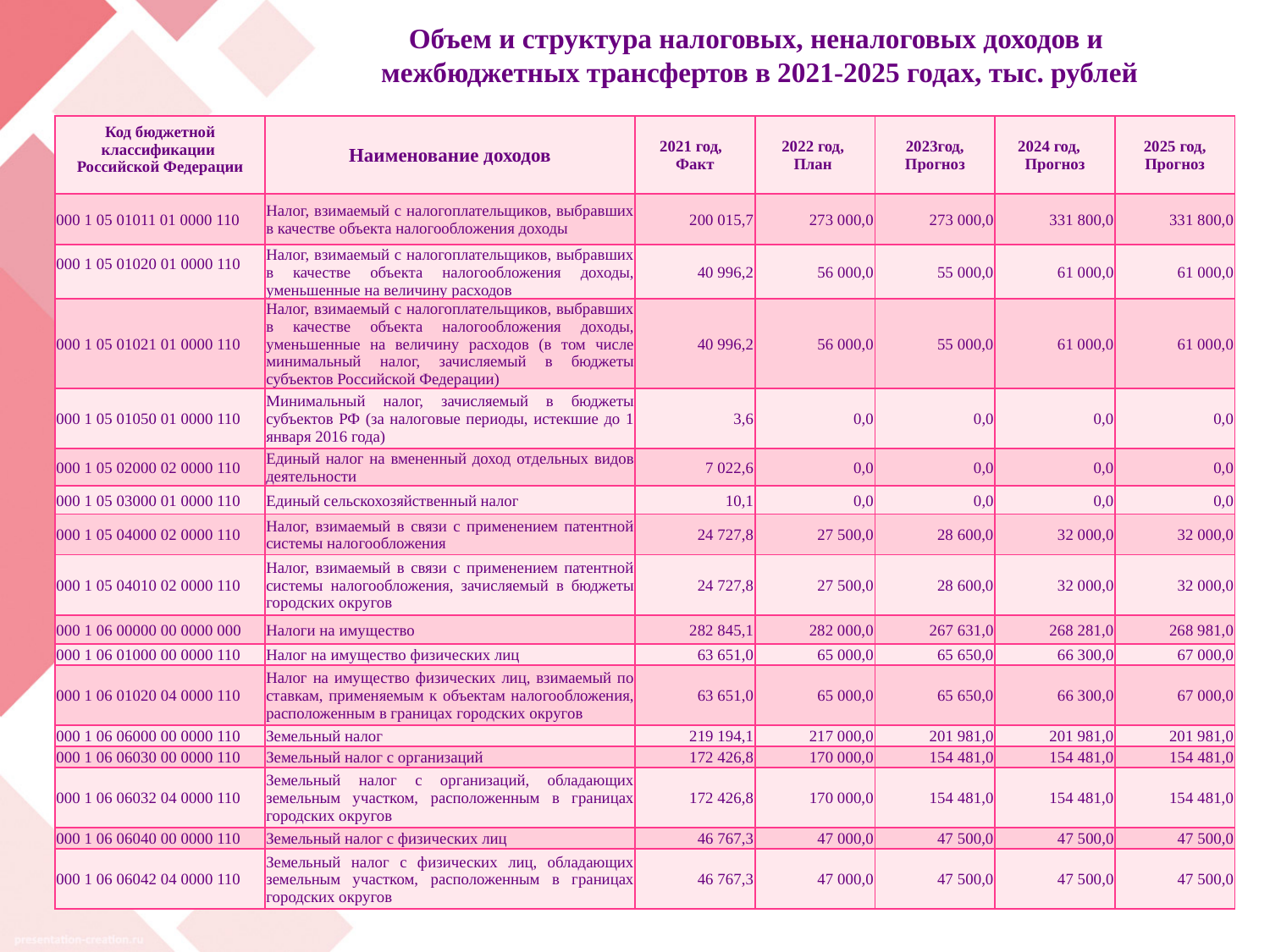

# Объем и структура налоговых, неналоговых доходов и межбюджетных трансфертов в 2021-2025 годах, тыс. рублей
| Код бюджетной классификации Российской Федерации | Наименование доходов | 2021 год, Факт | 2022 год, План | 2023год, Прогноз | 2024 год, Прогноз | 2025 год, Прогноз |
| --- | --- | --- | --- | --- | --- | --- |
| 000 1 05 01011 01 0000 110 | Налог, взимаемый с налогоплательщиков, выбравших в качестве объекта налогообложения доходы | 200 015,7 | 273 000,0 | 273 000,0 | 331 800,0 | 331 800,0 |
| 000 1 05 01020 01 0000 110 | Налог, взимаемый с налогоплательщиков, выбравших в качестве объекта налогообложения доходы, уменьшенные на величину расходов | 40 996,2 | 56 000,0 | 55 000,0 | 61 000,0 | 61 000,0 |
| 000 1 05 01021 01 0000 110 | Налог, взимаемый с налогоплательщиков, выбравших в качестве объекта налогообложения доходы, уменьшенные на величину расходов (в том числе минимальный налог, зачисляемый в бюджеты субъектов Российской Федерации) | 40 996,2 | 56 000,0 | 55 000,0 | 61 000,0 | 61 000,0 |
| 000 1 05 01050 01 0000 110 | Минимальный налог, зачисляемый в бюджеты субъектов РФ (за налоговые периоды, истекшие до 1 января 2016 года) | 3,6 | 0,0 | 0,0 | 0,0 | 0,0 |
| 000 1 05 02000 02 0000 110 | Единый налог на вмененный доход отдельных видов деятельности | 7 022,6 | 0,0 | 0,0 | 0,0 | 0,0 |
| 000 1 05 03000 01 0000 110 | Единый сельскохозяйственный налог | 10,1 | 0,0 | 0,0 | 0,0 | 0,0 |
| 000 1 05 04000 02 0000 110 | Налог, взимаемый в связи с применением патентной системы налогообложения | 24 727,8 | 27 500,0 | 28 600,0 | 32 000,0 | 32 000,0 |
| 000 1 05 04010 02 0000 110 | Налог, взимаемый в связи с применением патентной системы налогообложения, зачисляемый в бюджеты городских округов | 24 727,8 | 27 500,0 | 28 600,0 | 32 000,0 | 32 000,0 |
| 000 1 06 00000 00 0000 000 | Налоги на имущество | 282 845,1 | 282 000,0 | 267 631,0 | 268 281,0 | 268 981,0 |
| 000 1 06 01000 00 0000 110 | Налог на имущество физических лиц | 63 651,0 | 65 000,0 | 65 650,0 | 66 300,0 | 67 000,0 |
| 000 1 06 01020 04 0000 110 | Налог на имущество физических лиц, взимаемый по ставкам, применяемым к объектам налогообложения, расположенным в границах городских округов | 63 651,0 | 65 000,0 | 65 650,0 | 66 300,0 | 67 000,0 |
| 000 1 06 06000 00 0000 110 | Земельный налог | 219 194,1 | 217 000,0 | 201 981,0 | 201 981,0 | 201 981,0 |
| 000 1 06 06030 00 0000 110 | Земельный налог с организаций | 172 426,8 | 170 000,0 | 154 481,0 | 154 481,0 | 154 481,0 |
| 000 1 06 06032 04 0000 110 | Земельный налог с организаций, обладающих земельным участком, расположенным в границах городских округов | 172 426,8 | 170 000,0 | 154 481,0 | 154 481,0 | 154 481,0 |
| 000 1 06 06040 00 0000 110 | Земельный налог с физических лиц | 46 767,3 | 47 000,0 | 47 500,0 | 47 500,0 | 47 500,0 |
| 000 1 06 06042 04 0000 110 | Земельный налог с физических лиц, обладающих земельным участком, расположенным в границах городских округов | 46 767,3 | 47 000,0 | 47 500,0 | 47 500,0 | 47 500,0 |